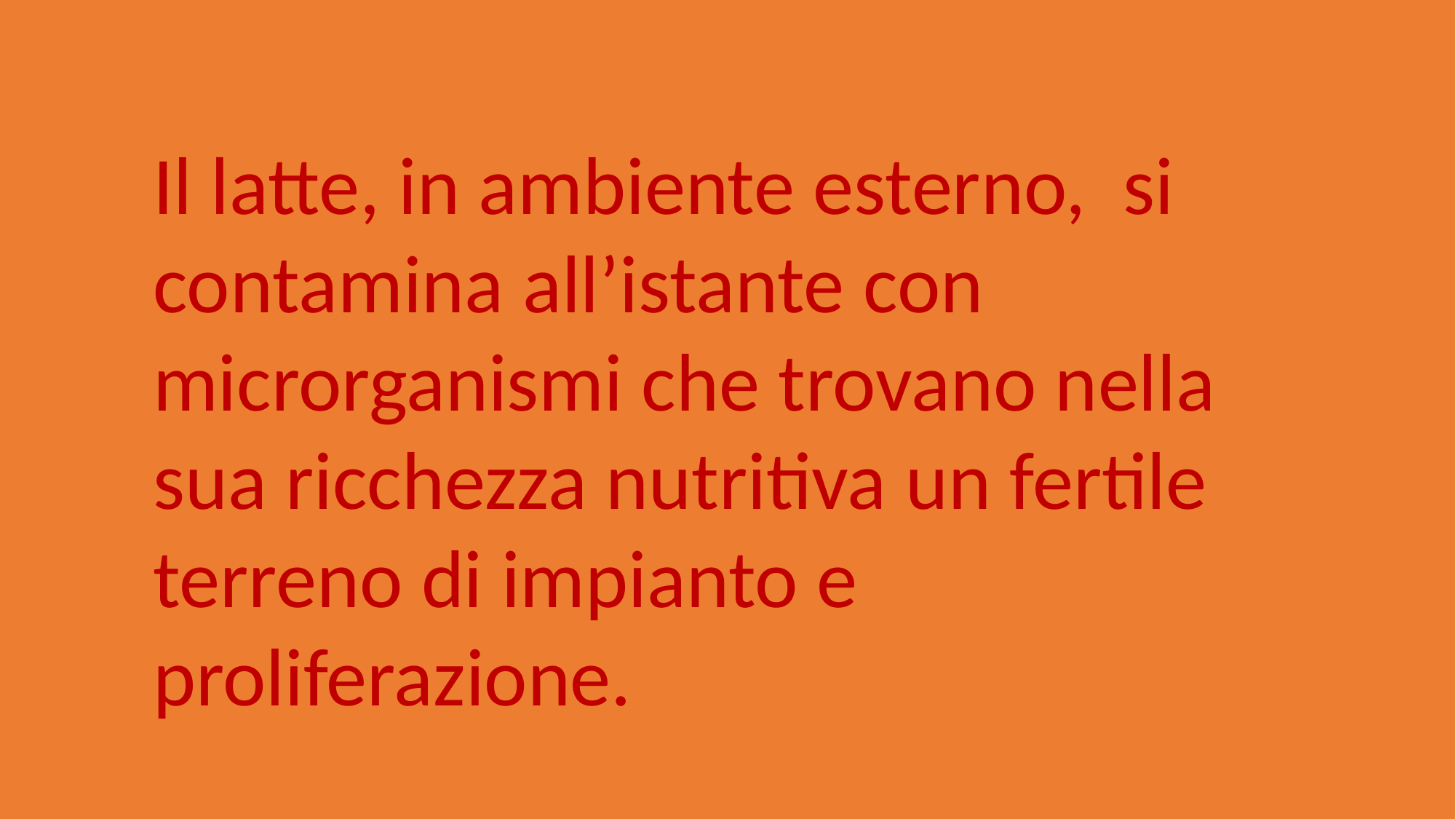

Il latte, in ambiente esterno,  si contamina all’istante con microrganismi che trovano nella sua ricchezza nutritiva un fertile terreno di impianto e proliferazione.